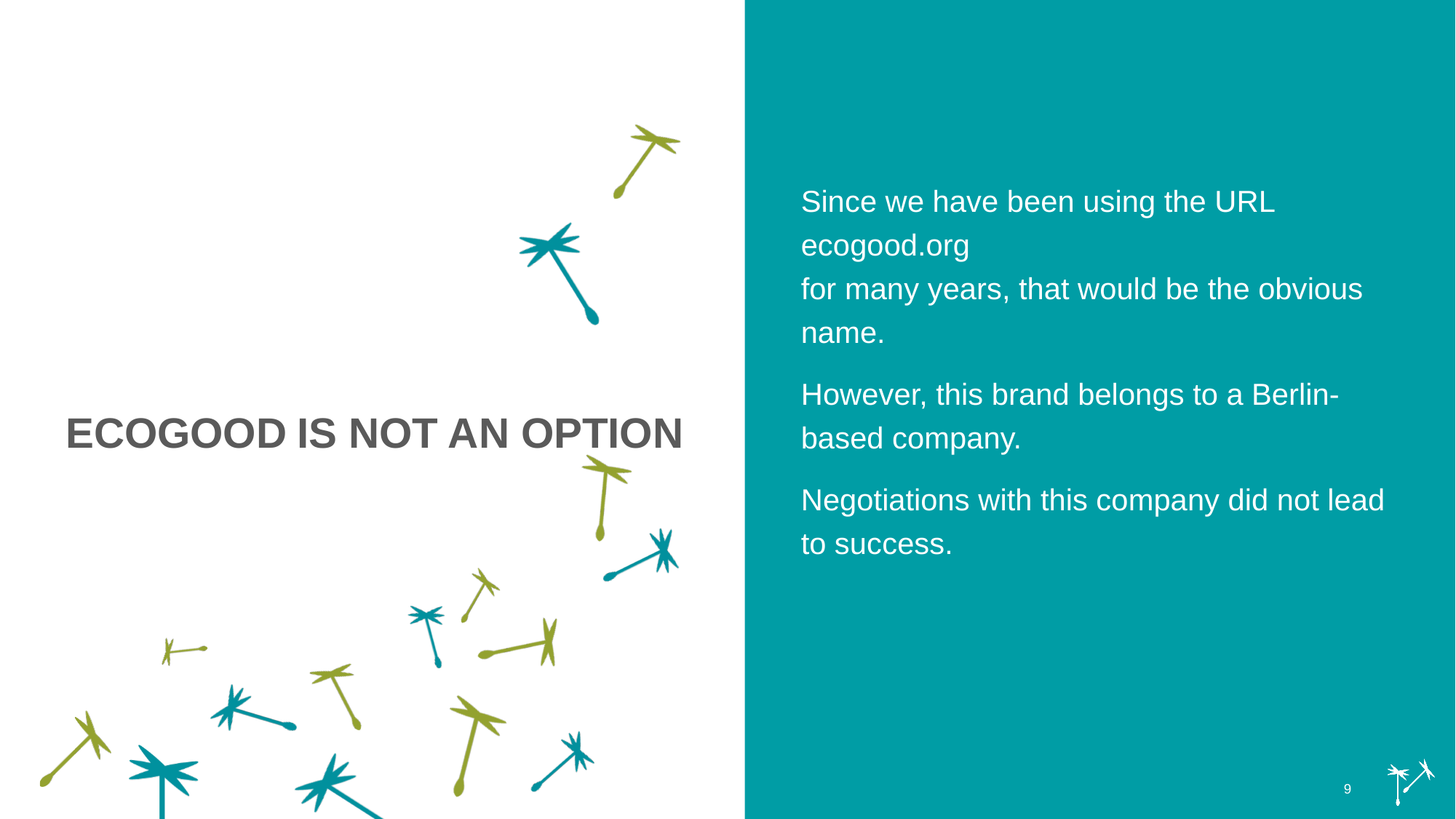

Since we have been using the URL
ecogood.org
for many years, that would be the obvious name.
However, this brand belongs to a Berlin-based company.
Negotiations with this company did not lead to success.
Ecogood is NoT AN Option
9